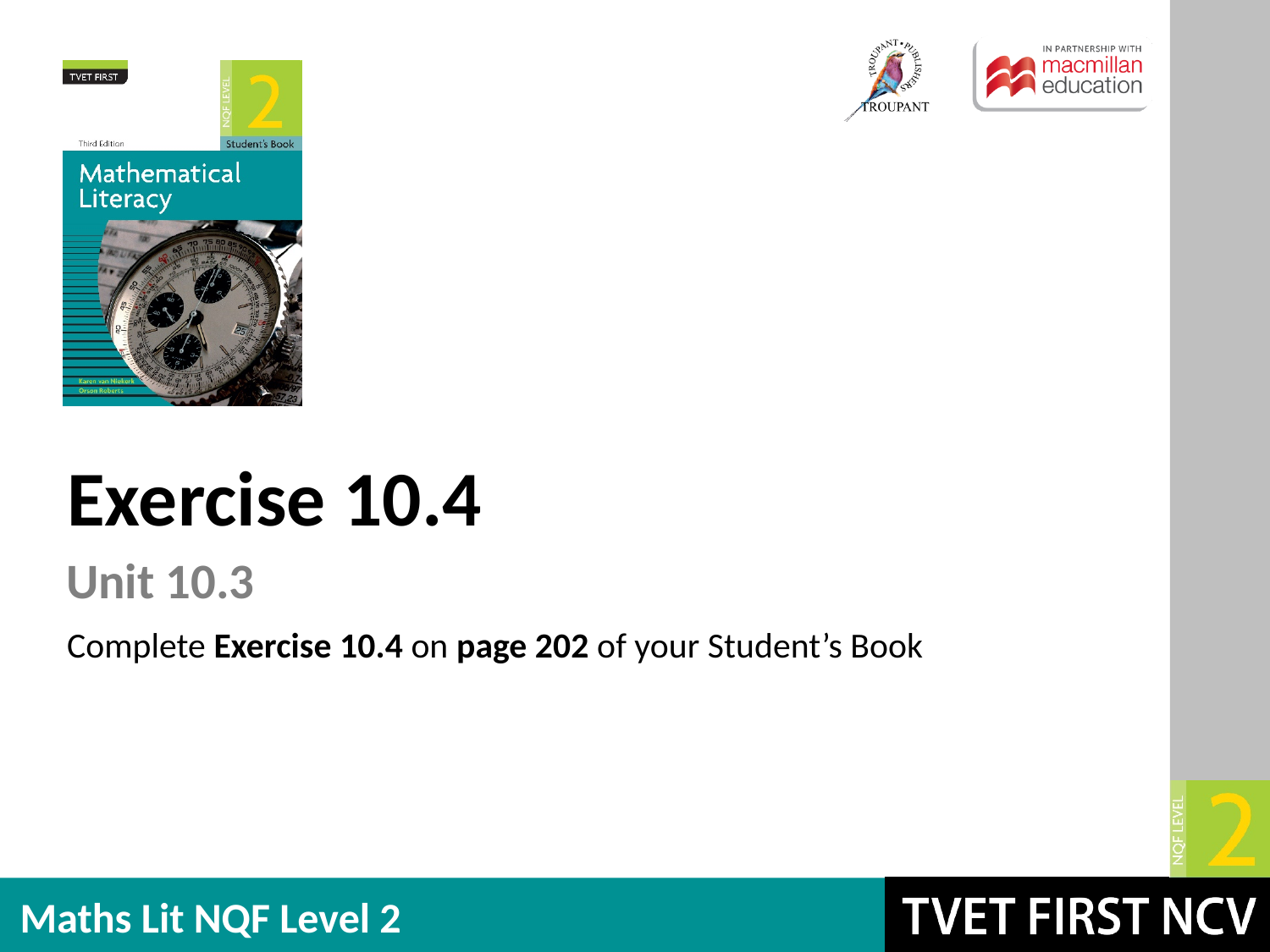

Exercise 10.4
Unit 10.3
Complete Exercise 10.4 on page 202 of your Student’s Book